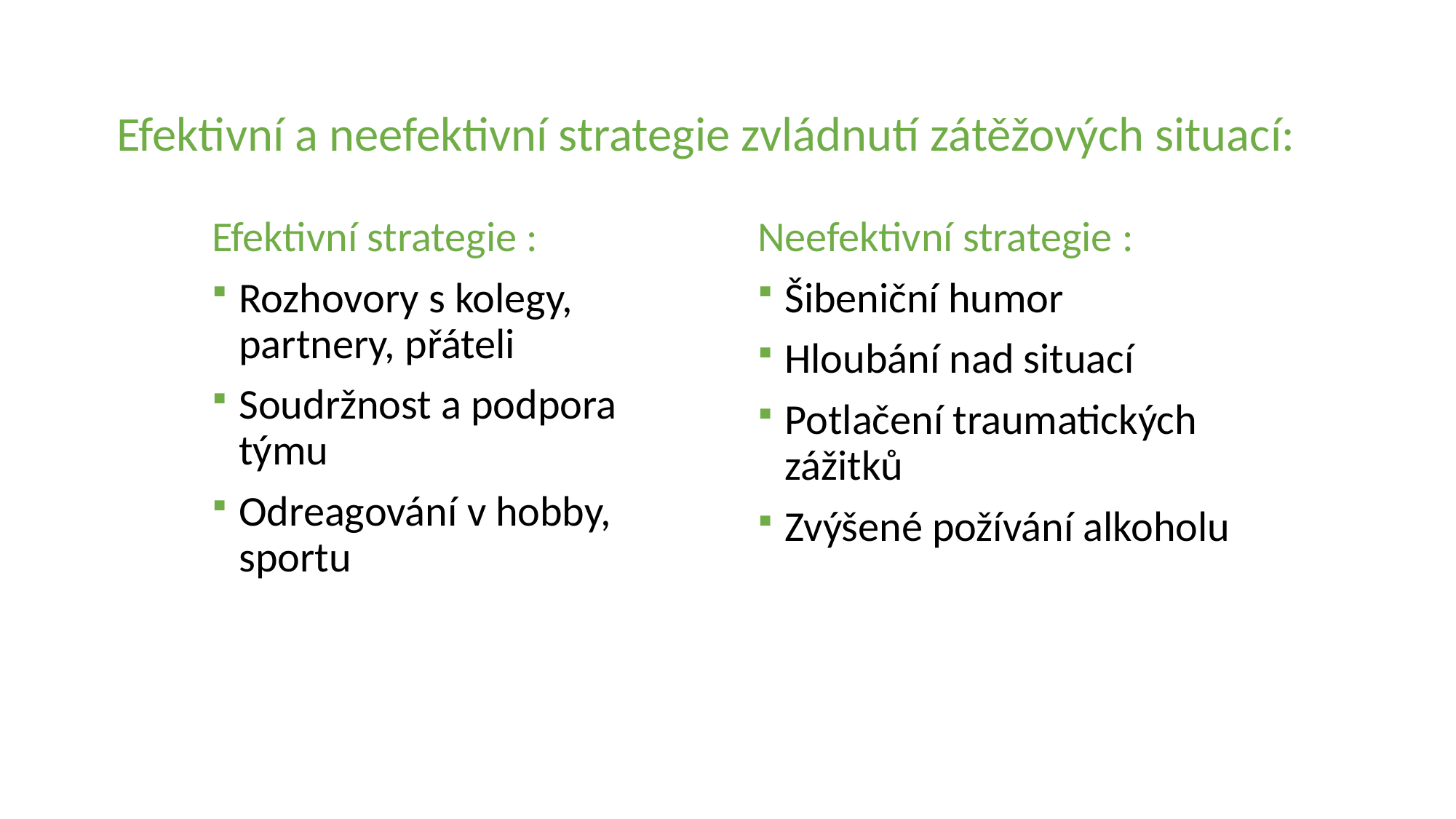

Efektivní a neefektivní strategie zvládnutí zátěžových situací:
Efektivní strategie :
Rozhovory s kolegy, partnery, přáteli
Soudržnost a podpora týmu
Odreagování v hobby, sportu
Neefektivní strategie :
Šibeniční humor
Hloubání nad situací
Potlačení traumatických zážitků
Zvýšené požívání alkoholu
11